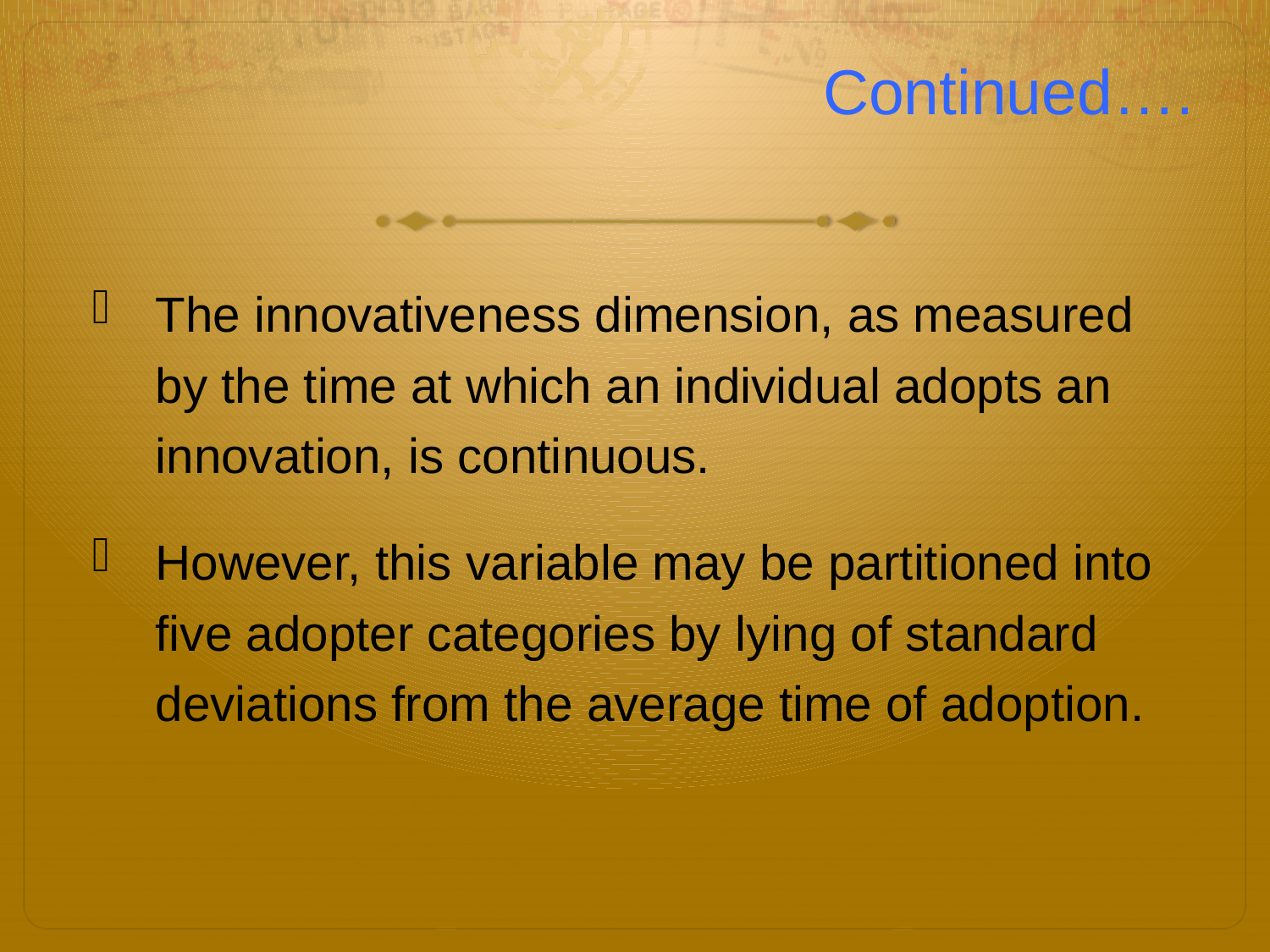

# Continued….
The innovativeness dimension, as measured by the time at which an individual adopts an innovation, is continuous.
However, this variable may be partitioned into five adopter categories by lying of standard deviations from the average time of adoption.